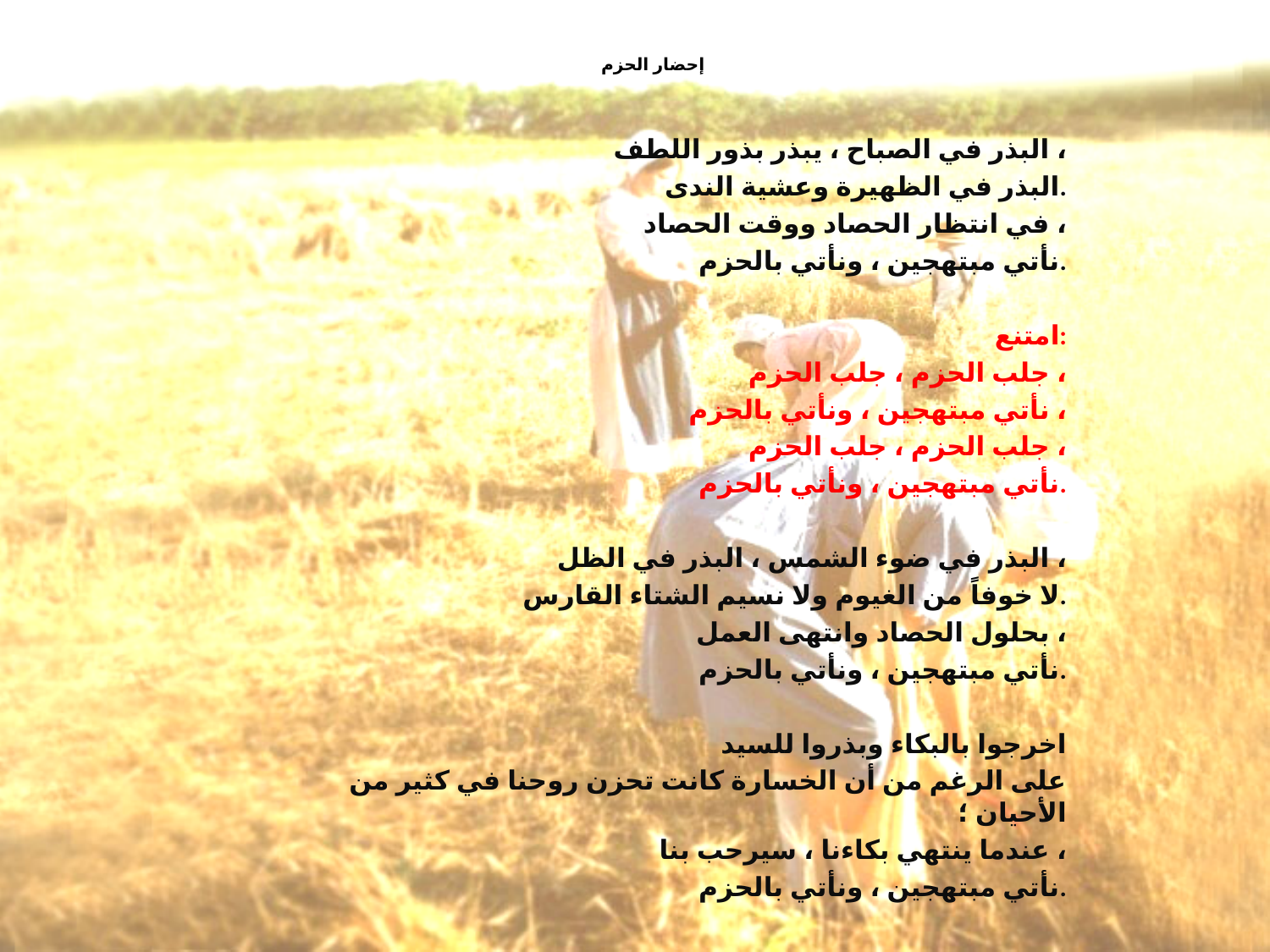

# إحضار الحزم
البذر في الصباح ، يبذر بذور اللطف ،
البذر في الظهيرة وعشية الندى.
في انتظار الحصاد ووقت الحصاد ،
نأتي مبتهجين ، ونأتي بالحزم.

امتنع:
جلب الحزم ، جلب الحزم ،
نأتي مبتهجين ، ونأتي بالحزم ،
جلب الحزم ، جلب الحزم ،
نأتي مبتهجين ، ونأتي بالحزم.

البذر في ضوء الشمس ، البذر في الظل ،
لا خوفاً من الغيوم ولا نسيم الشتاء القارس.
بحلول الحصاد وانتهى العمل ،
نأتي مبتهجين ، ونأتي بالحزم.

اخرجوا بالبكاء وبذروا للسيد
على الرغم من أن الخسارة كانت تحزن روحنا في كثير من الأحيان ؛
عندما ينتهي بكاءنا ، سيرحب بنا ،
نأتي مبتهجين ، ونأتي بالحزم.